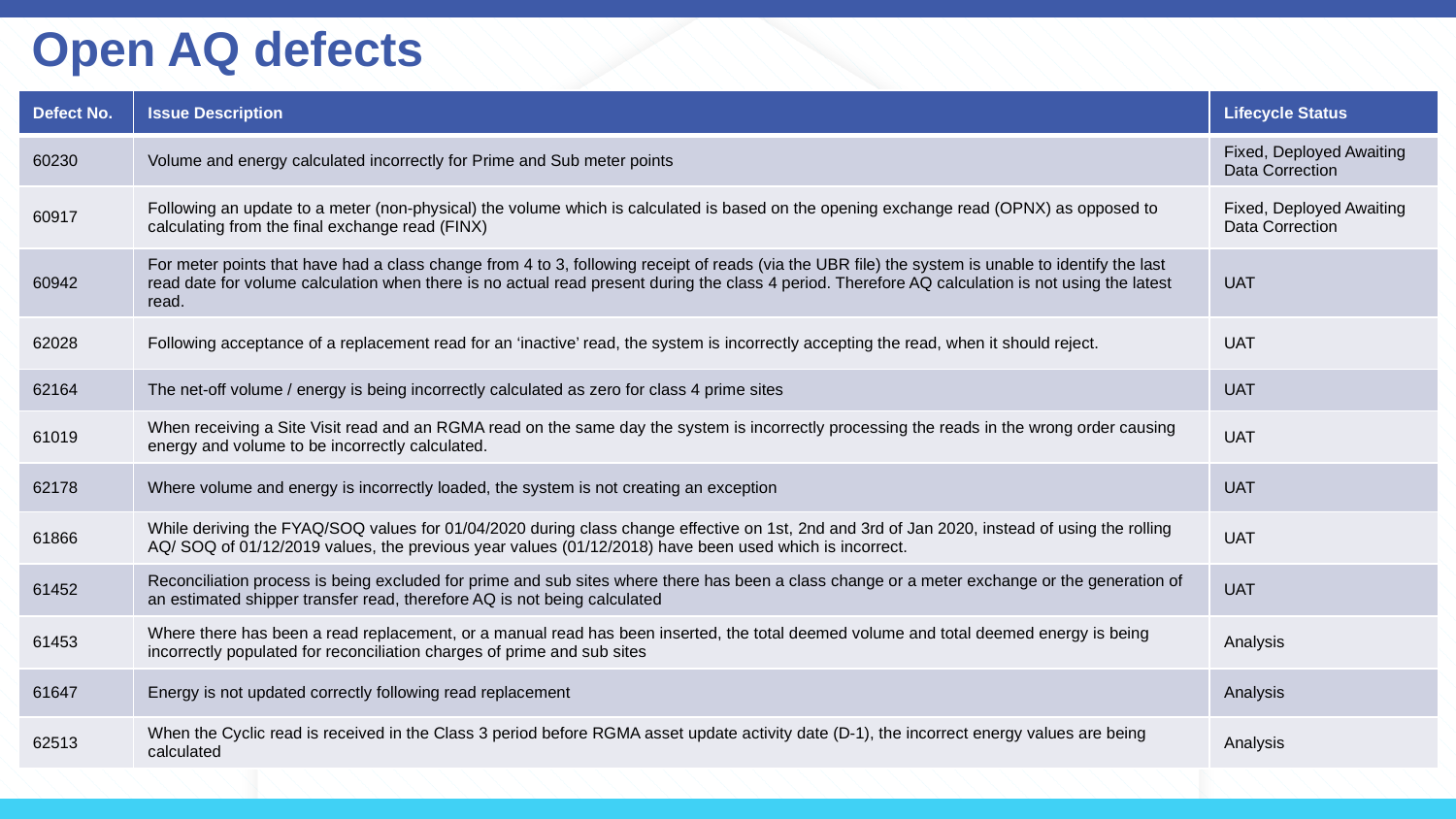

# Open AQ defects
| Defect No. | Issue Description | Lifecycle Status |
| --- | --- | --- |
| 60230 | Volume and energy calculated incorrectly for Prime and Sub meter points | Fixed, Deployed Awaiting Data Correction |
| 60917 | Following an update to a meter (non-physical) the volume which is calculated is based on the opening exchange read (OPNX) as opposed to calculating from the final exchange read (FINX) | Fixed, Deployed Awaiting Data Correction |
| 60942 | For meter points that have had a class change from 4 to 3, following receipt of reads (via the UBR file) the system is unable to identify the last read date for volume calculation when there is no actual read present during the class 4 period. Therefore AQ calculation is not using the latest read. | UAT |
| 62028 | Following acceptance of a replacement read for an ‘inactive’ read, the system is incorrectly accepting the read, when it should reject. | UAT |
| 62164 | The net-off volume / energy is being incorrectly calculated as zero for class 4 prime sites | UAT |
| 61019 | When receiving a Site Visit read and an RGMA read on the same day the system is incorrectly processing the reads in the wrong order causing energy and volume to be incorrectly calculated. | UAT |
| 62178 | Where volume and energy is incorrectly loaded, the system is not creating an exception | UAT |
| 61866 | While deriving the FYAQ/SOQ values for 01/04/2020 during class change effective on 1st, 2nd and 3rd of Jan 2020, instead of using the rolling AQ/ SOQ of 01/12/2019 values, the previous year values (01/12/2018) have been used which is incorrect. | UAT |
| 61452 | Reconciliation process is being excluded for prime and sub sites where there has been a class change or a meter exchange or the generation of an estimated shipper transfer read, therefore AQ is not being calculated | UAT |
| 61453 | Where there has been a read replacement, or a manual read has been inserted, the total deemed volume and total deemed energy is being incorrectly populated for reconciliation charges of prime and sub sites | Analysis |
| 61647 | Energy is not updated correctly following read replacement | Analysis |
| 62513 | When the Cyclic read is received in the Class 3 period before RGMA asset update activity date (D-1), the incorrect energy values are being calculated | Analysis |